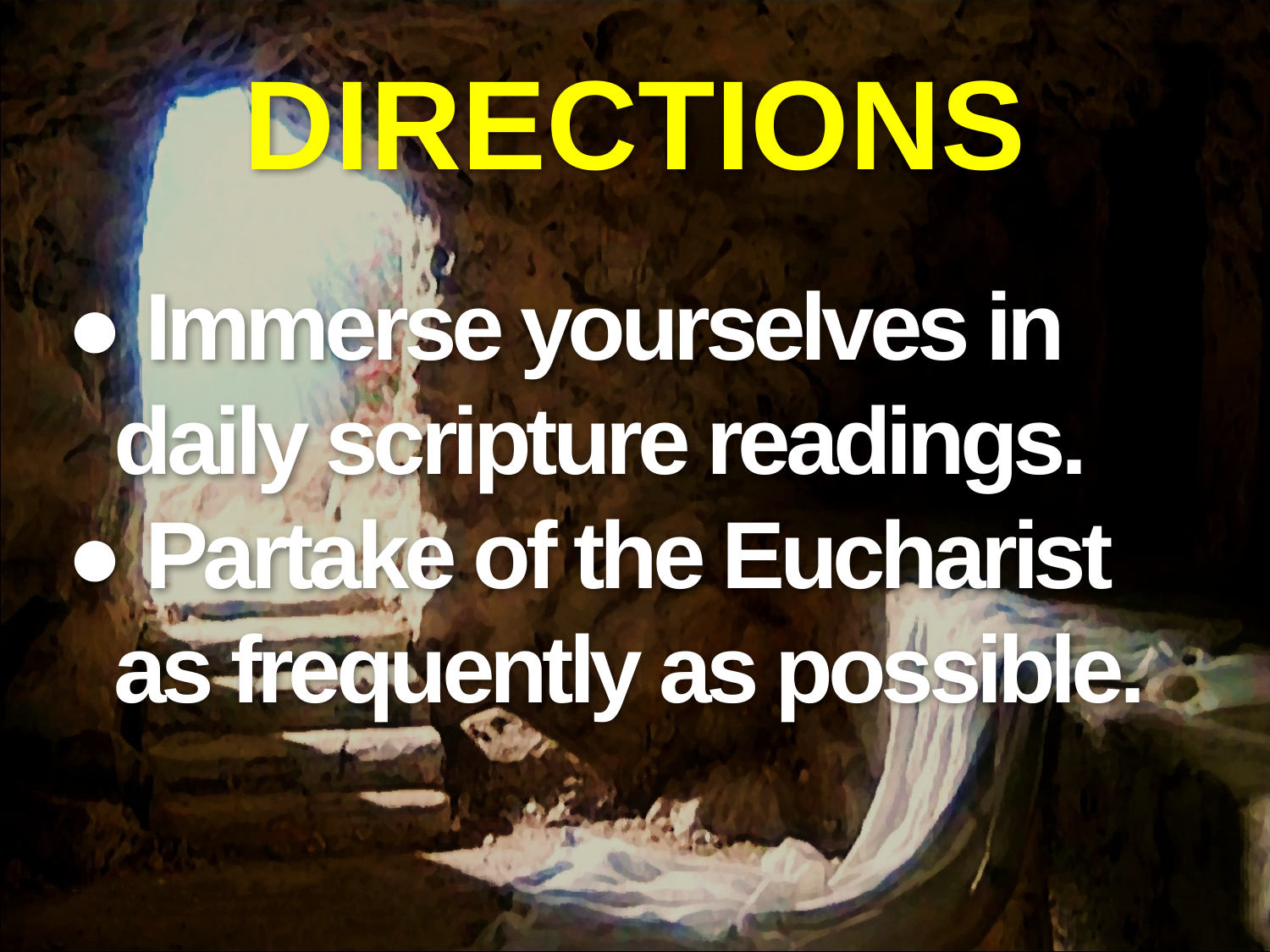

# DIRECTIONS
● Immerse yourselves in
  daily scripture readings.
● Partake of the Eucharist
  as frequently as possible.